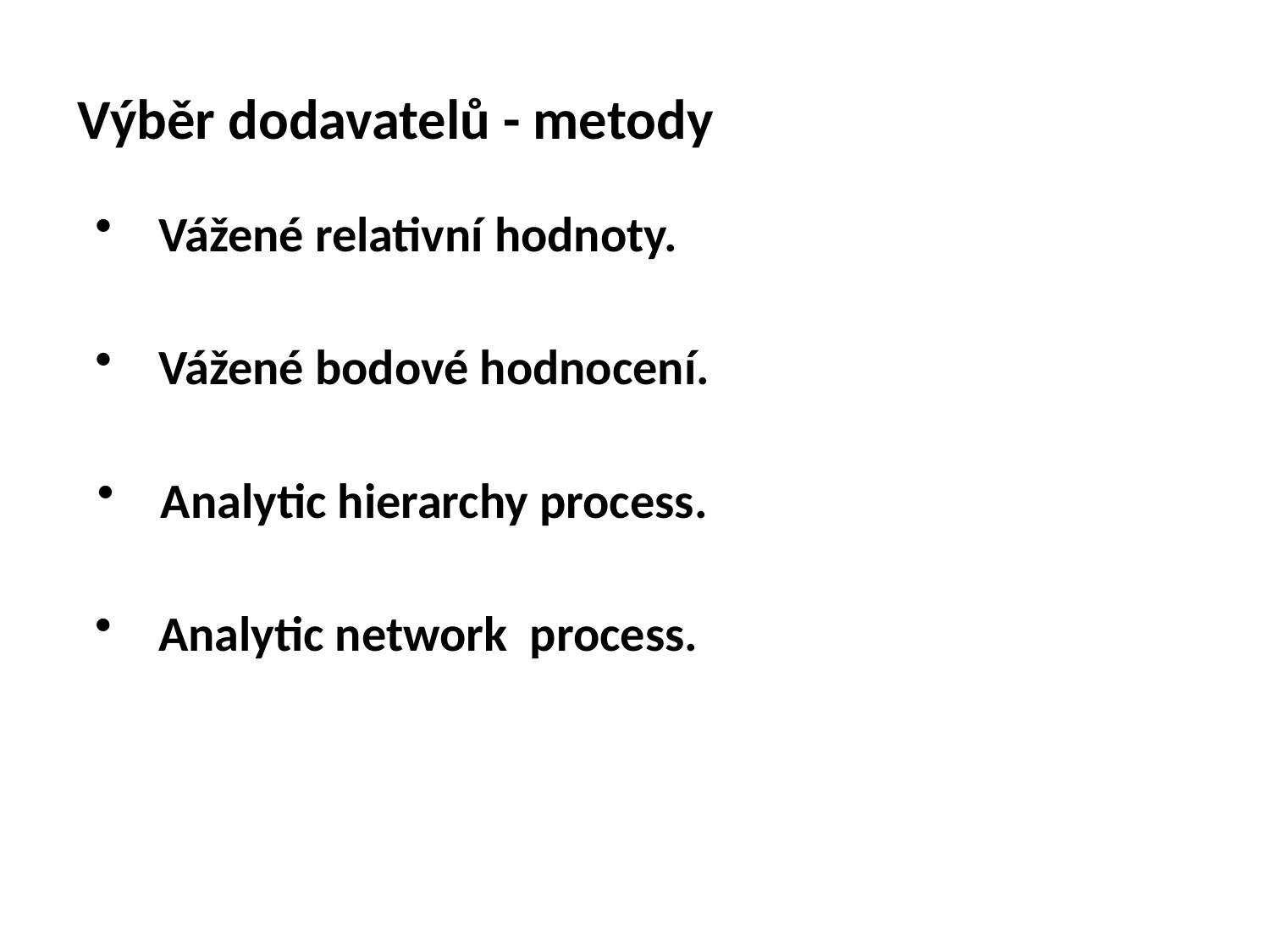

Výběr dodavatelů - metody
Vážené relativní hodnoty.
Vážené bodové hodnocení.
Analytic hierarchy process.
Analytic network  process.